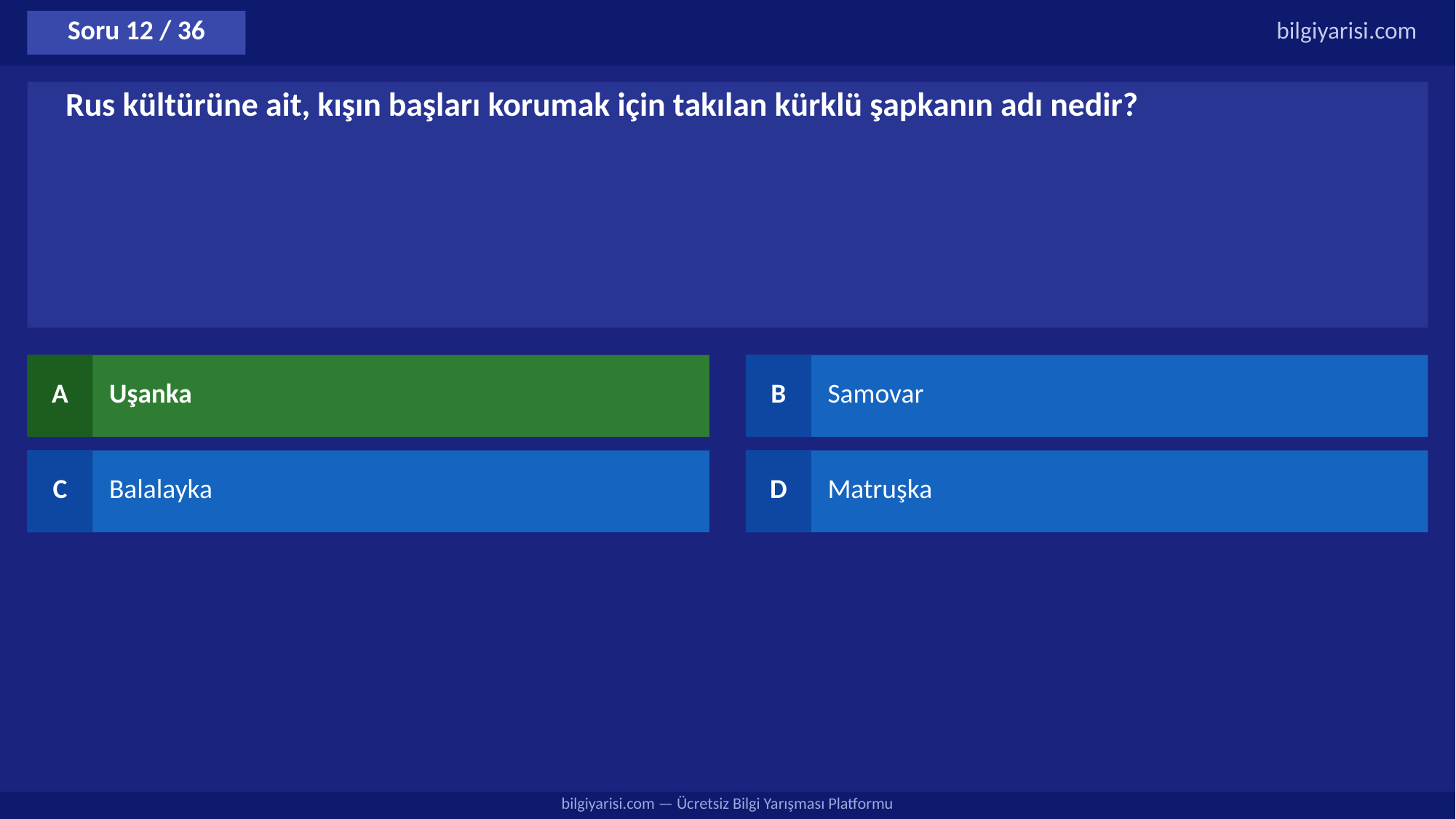

Soru 12 / 36
bilgiyarisi.com

Rus kültürüne ait, kışın başları korumak için takılan kürklü şapkanın adı nedir?

A
Uşanka

B
Samovar

C
Balalayka

D
Matruşka
bilgiyarisi.com — Ücretsiz Bilgi Yarışması Platformu